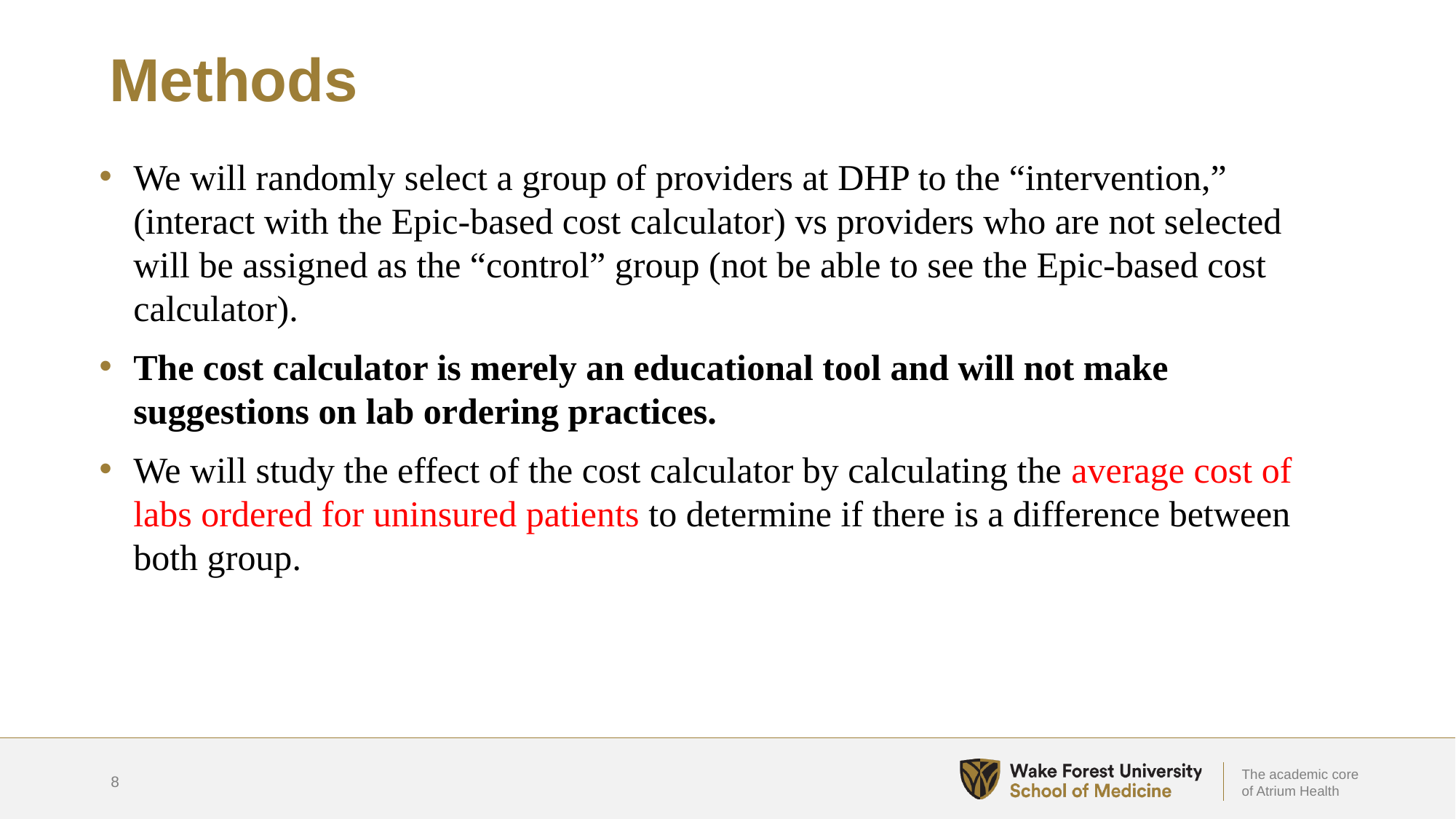

# Methods
We will randomly select a group of providers at DHP to the “intervention,”  (interact with the Epic-based cost calculator) vs providers who are not selected will be assigned as the “control” group (not be able to see the Epic-based cost calculator).
The cost calculator is merely an educational tool and will not make suggestions on lab ordering practices.
We will study the effect of the cost calculator by calculating the average cost of labs ordered for uninsured patients to determine if there is a difference between both group.
8